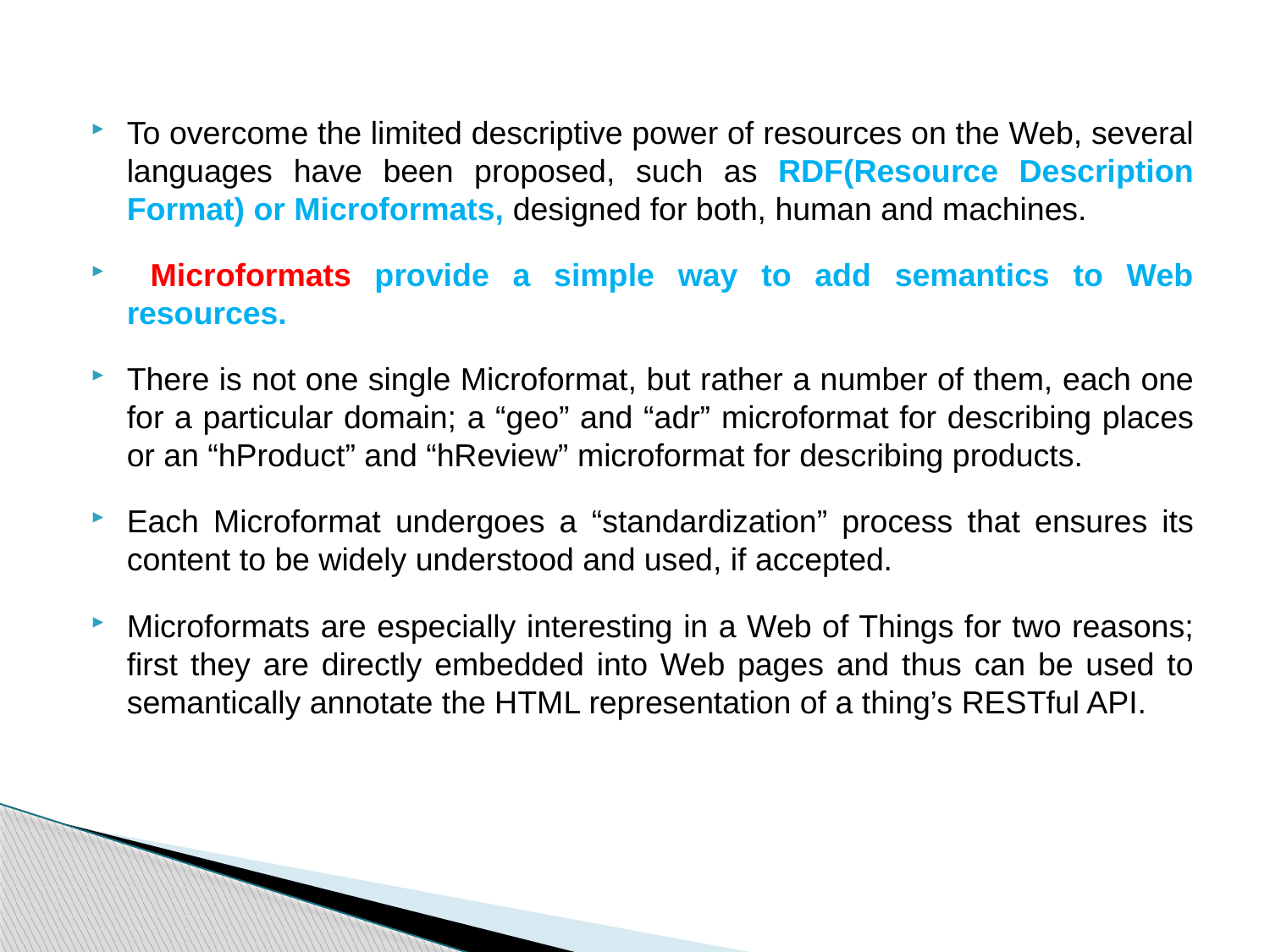

To overcome the limited descriptive power of resources on the Web, several languages have been proposed, such as RDF(Resource Description Format) or Microformats, designed for both, human and machines.
 Microformats provide a simple way to add semantics to Web resources.
There is not one single Microformat, but rather a number of them, each one for a particular domain; a “geo” and “adr” microformat for describing places or an “hProduct” and “hReview” microformat for describing products.
Each Microformat undergoes a “standardization” process that ensures its content to be widely understood and used, if accepted.
Microformats are especially interesting in a Web of Things for two reasons; first they are directly embedded into Web pages and thus can be used to semantically annotate the HTML representation of a thing’s RESTful API.